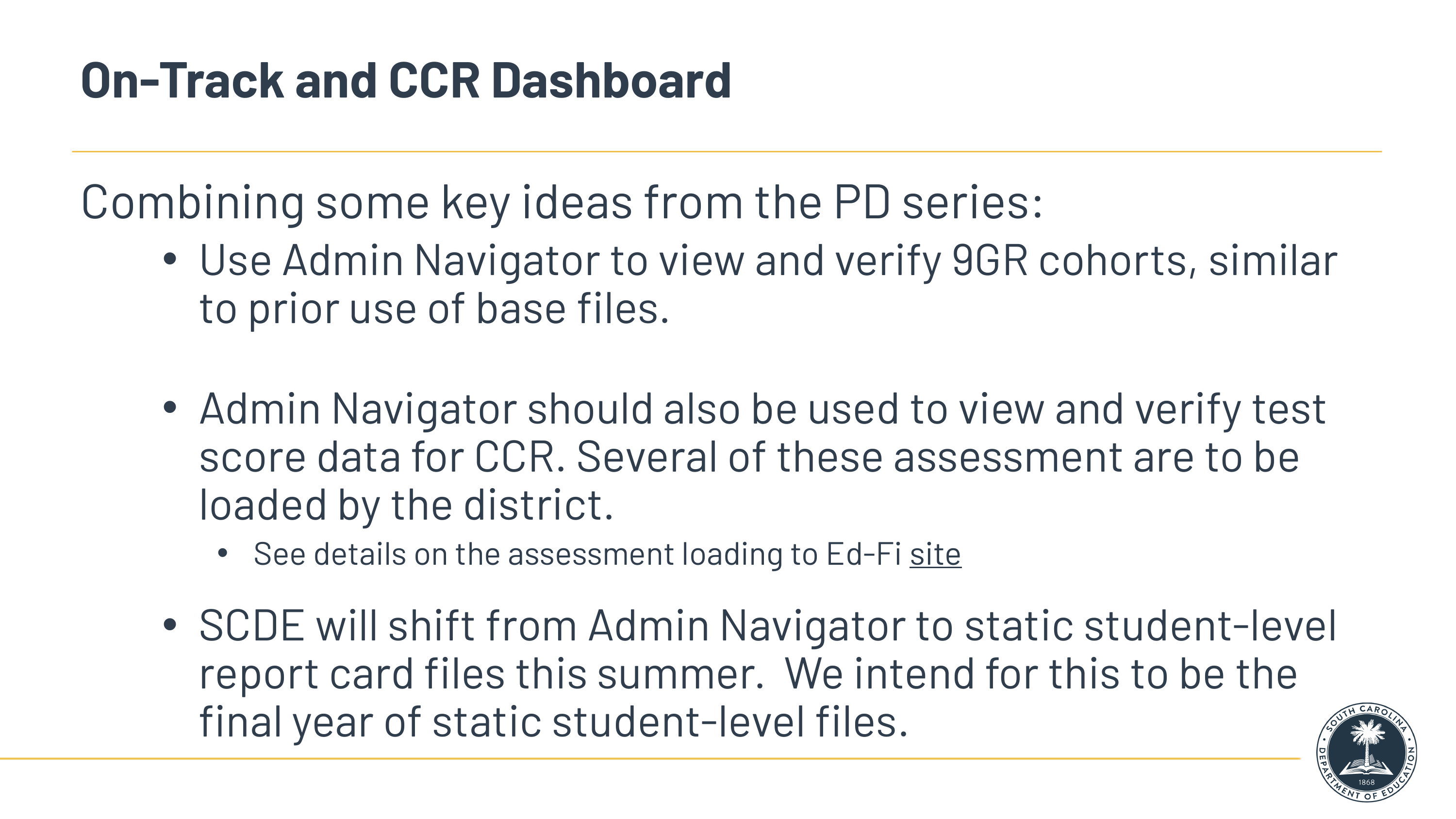

# On-Track and CCR Dashboard
Combining some key ideas from the PD series:
Use Admin Navigator to view and verify 9GR cohorts, similar to prior use of base files.

Admin Navigator should also be used to view and verify test score data for CCR. Several of these assessment are to be loaded by the district.
See details on the assessment loading to Ed-Fi site

SCDE will shift from Admin Navigator to static student-level report card files this summer.  We intend for this to be the final year of static student-level files.